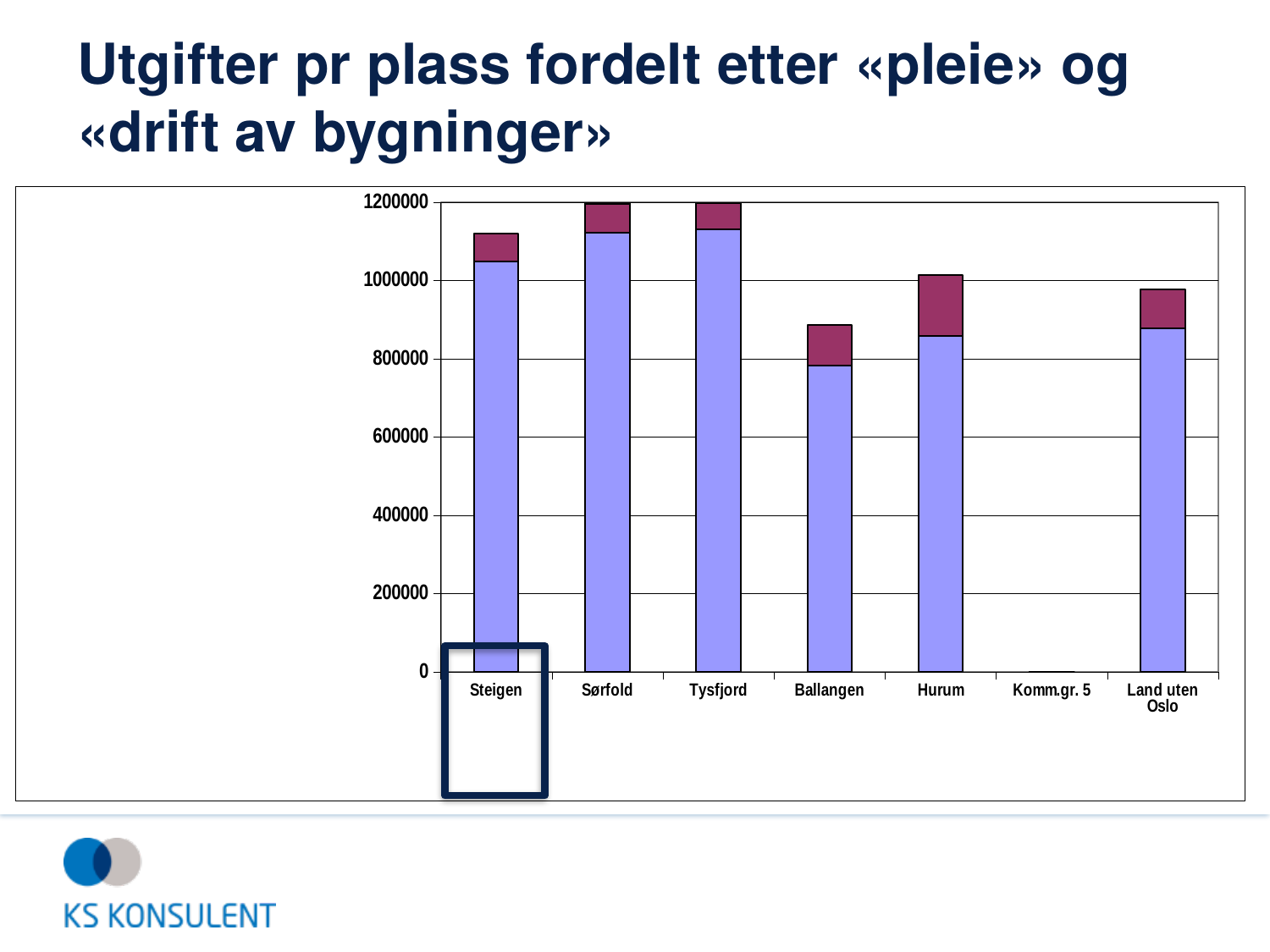

# Utgifter pr plass fordelt etter «pleie» og «drift av bygninger»

### Chart

| Category | Korr.bto.driftsutg, pleie (f. 253), institusjon pr. kommunal plass | Korr. bto driftsutg til drift (f. 261) institusjon pr. kommunal plass |
|---|---|---|
| Steigen | 1049463.425 | 70561.57499999995 |
| Sørfold | 1121187.027 | 75383.973 |
| Tysfjord | 1131401.25 | 65848.75 |
| Ballangen | 783666.0 | 102834.0 |
| Hurum | 858334.554 | 155047.446 |
| Komm.gr. 5 | 0.0 | 0.0 |
| Land uten Oslo | 878139.832 | 99744.16799999995 |